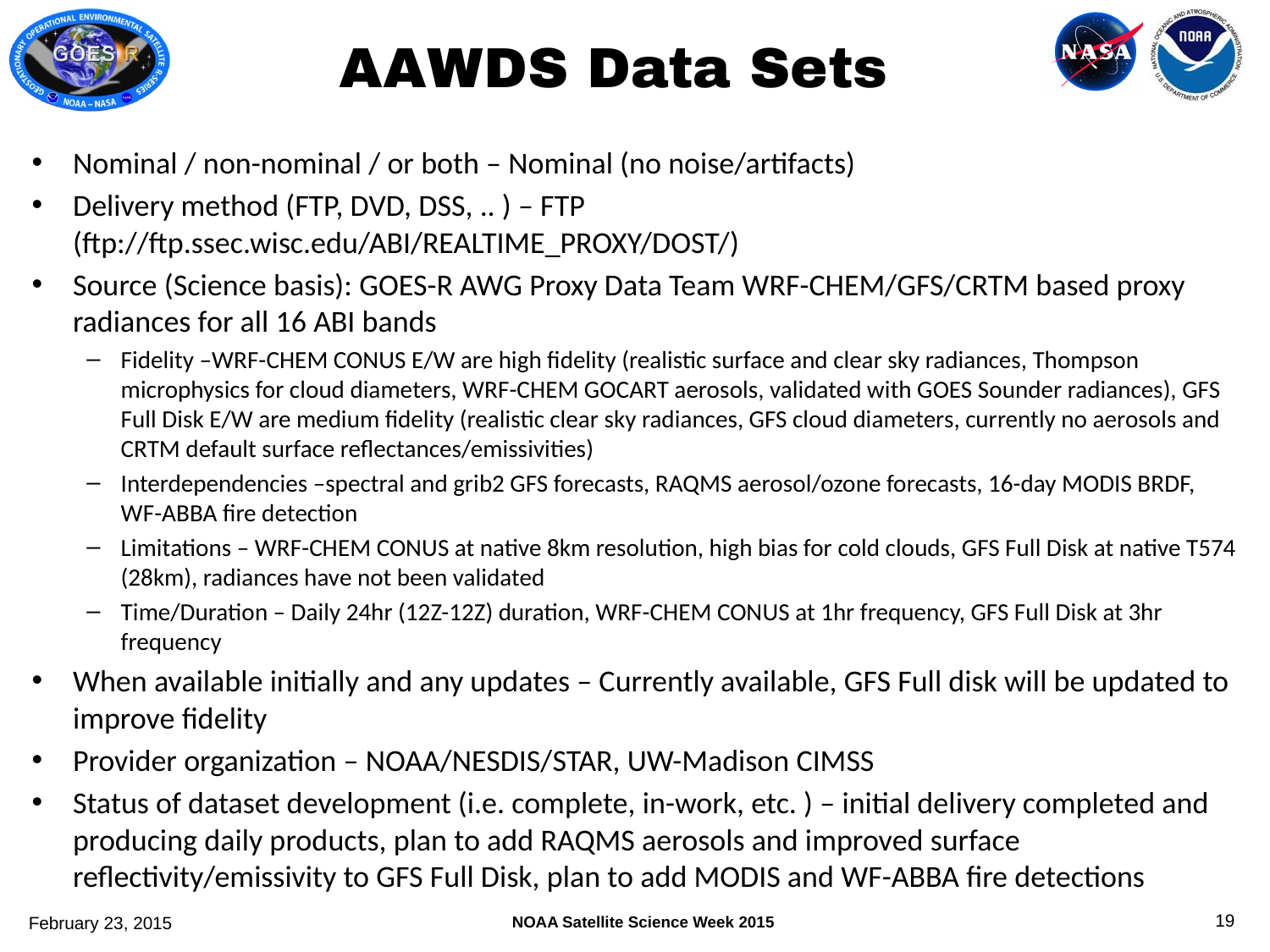

# AAWDS Data Sets
Nominal / non-nominal / or both – Nominal (no noise/artifacts)
Delivery method (FTP, DVD, DSS, .. ) – FTP (ftp://ftp.ssec.wisc.edu/ABI/REALTIME_PROXY/DOST/)
Source (Science basis): GOES-R AWG Proxy Data Team WRF-CHEM/GFS/CRTM based proxy radiances for all 16 ABI bands
Fidelity –WRF-CHEM CONUS E/W are high fidelity (realistic surface and clear sky radiances, Thompson microphysics for cloud diameters, WRF-CHEM GOCART aerosols, validated with GOES Sounder radiances), GFS Full Disk E/W are medium fidelity (realistic clear sky radiances, GFS cloud diameters, currently no aerosols and CRTM default surface reflectances/emissivities)
Interdependencies –spectral and grib2 GFS forecasts, RAQMS aerosol/ozone forecasts, 16-day MODIS BRDF, WF-ABBA fire detection
Limitations – WRF-CHEM CONUS at native 8km resolution, high bias for cold clouds, GFS Full Disk at native T574 (28km), radiances have not been validated
Time/Duration – Daily 24hr (12Z-12Z) duration, WRF-CHEM CONUS at 1hr frequency, GFS Full Disk at 3hr frequency
When available initially and any updates – Currently available, GFS Full disk will be updated to improve fidelity
Provider organization – NOAA/NESDIS/STAR, UW-Madison CIMSS
Status of dataset development (i.e. complete, in-work, etc. ) – initial delivery completed and producing daily products, plan to add RAQMS aerosols and improved surface reflectivity/emissivity to GFS Full Disk, plan to add MODIS and WF-ABBA fire detections
19
February 23, 2015